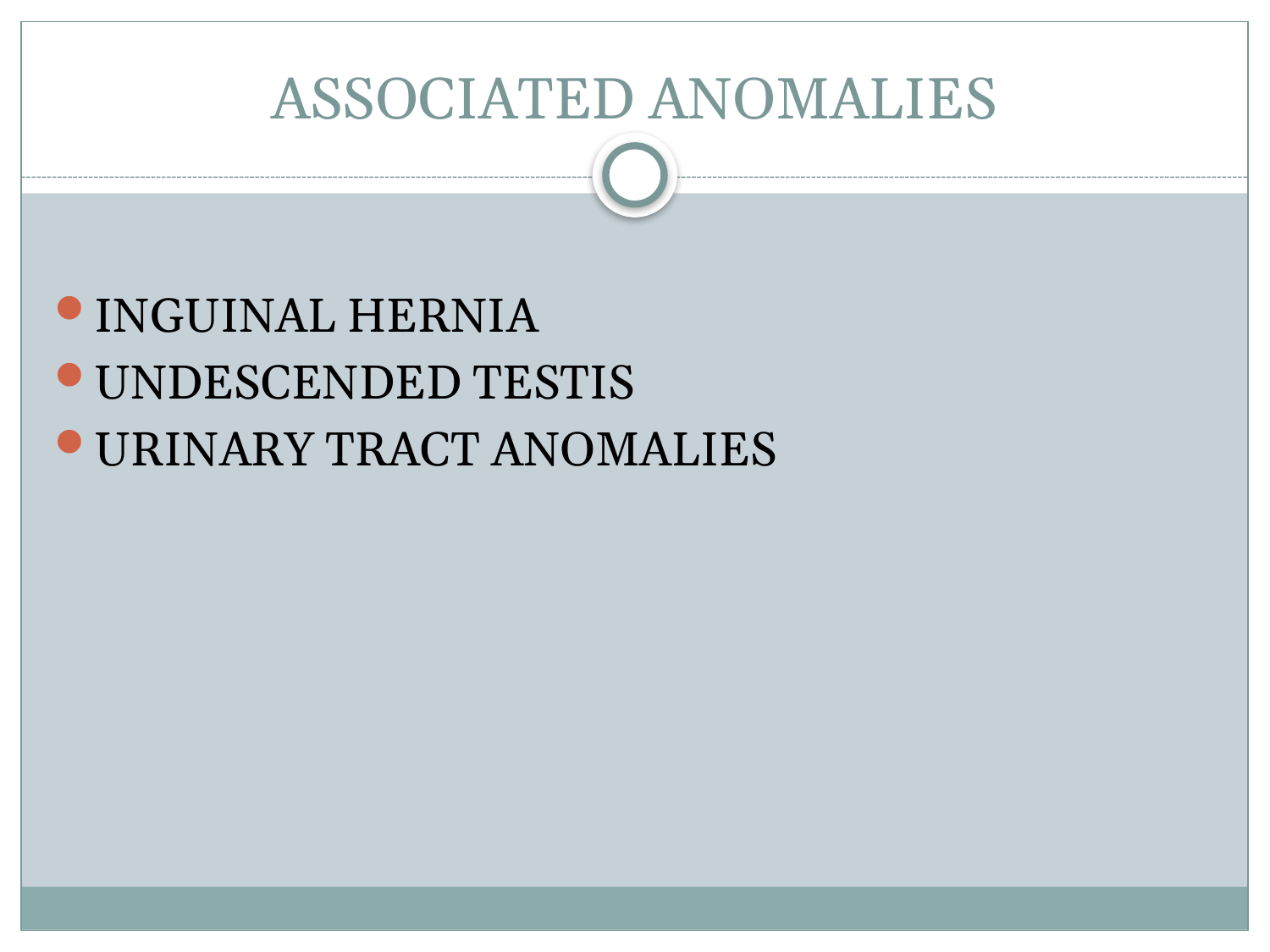

# ASSOCIATED ANOMALIES

INGUINAL HERNIA
UNDESCENDED TESTIS
URINARY TRACT ANOMALIES